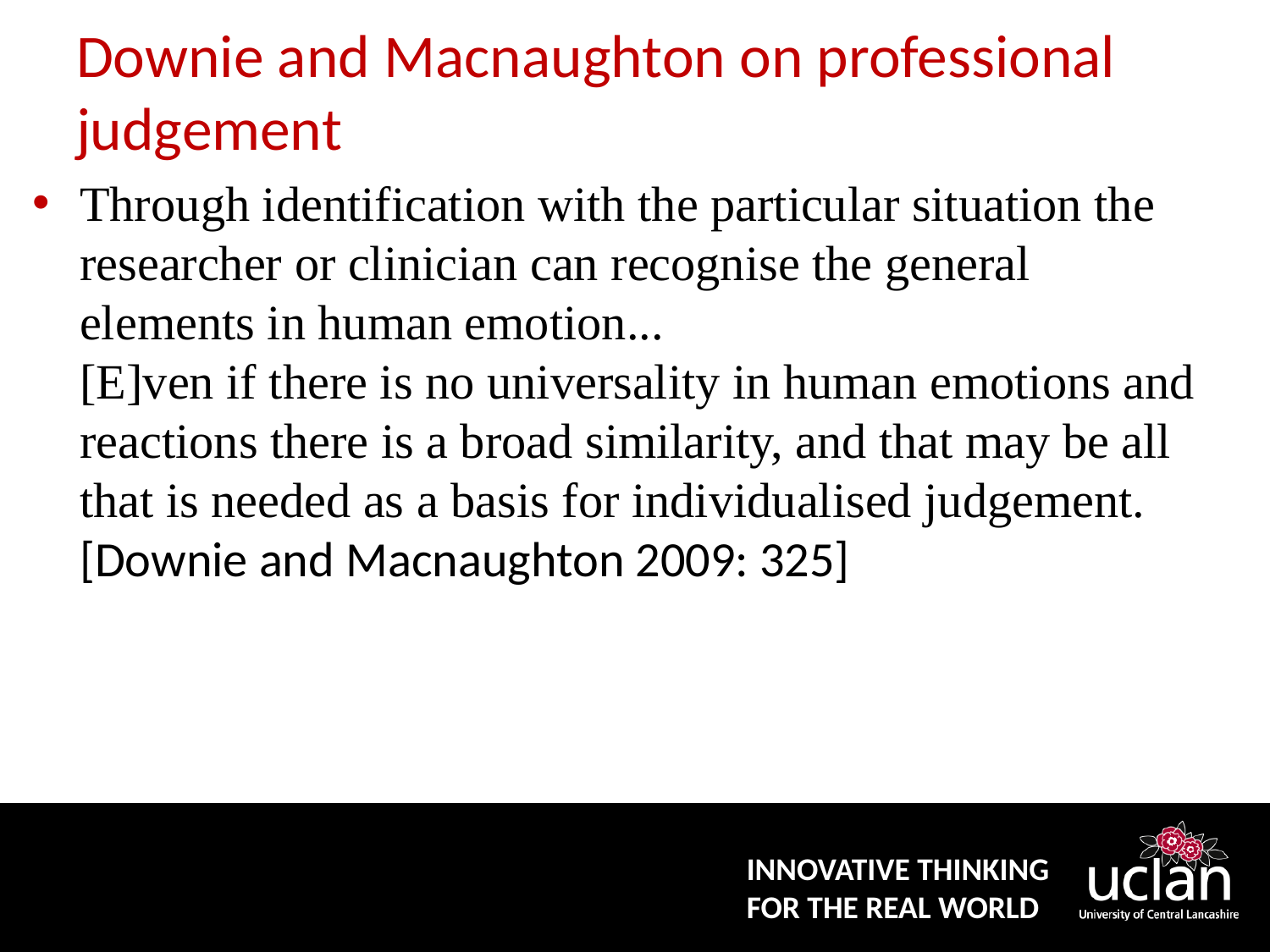

# Downie and Macnaughton on professional judgement
Through identification with the particular situation the researcher or clinician can recognise the general elements in human emotion...
[E]ven if there is no universality in human emotions and reactions there is a broad similarity, and that may be all that is needed as a basis for individualised judgement. [Downie and Macnaughton 2009: 325]